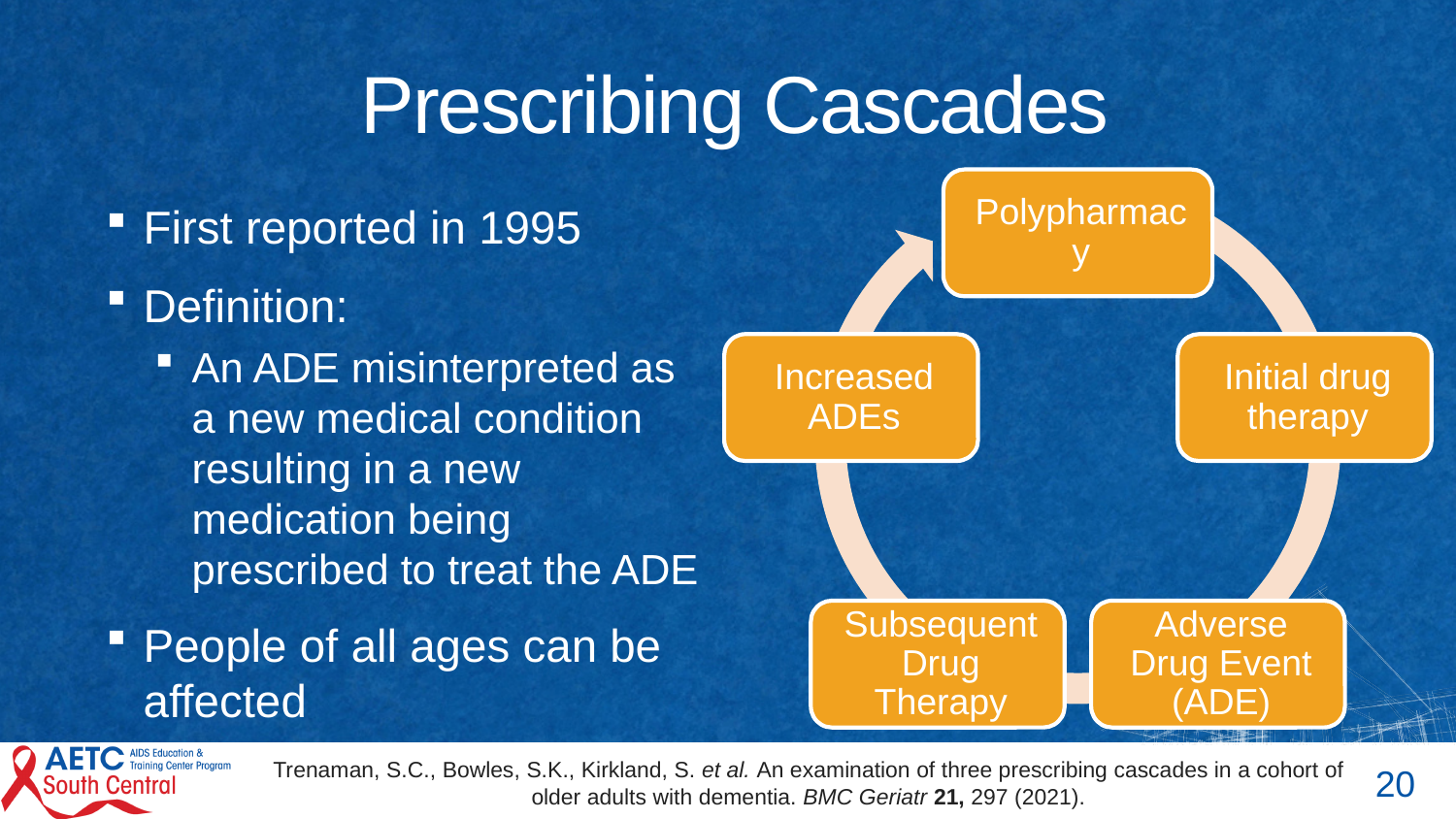

# Prescribing Cascades
Polypharmacy
Initial drug therapy
Adverse Drug Event (ADE)
Subsequent Drug Therapy
Increased ADEs
First reported in 1995
Definition:
An ADE misinterpreted as a new medical condition resulting in a new medication being prescribed to treat the ADE
People of all ages can be affected

Trenaman, S.C., Bowles, S.K., Kirkland, S. et al. An examination of three prescribing cascades in a cohort of older adults with dementia. BMC Geriatr 21, 297 (2021).